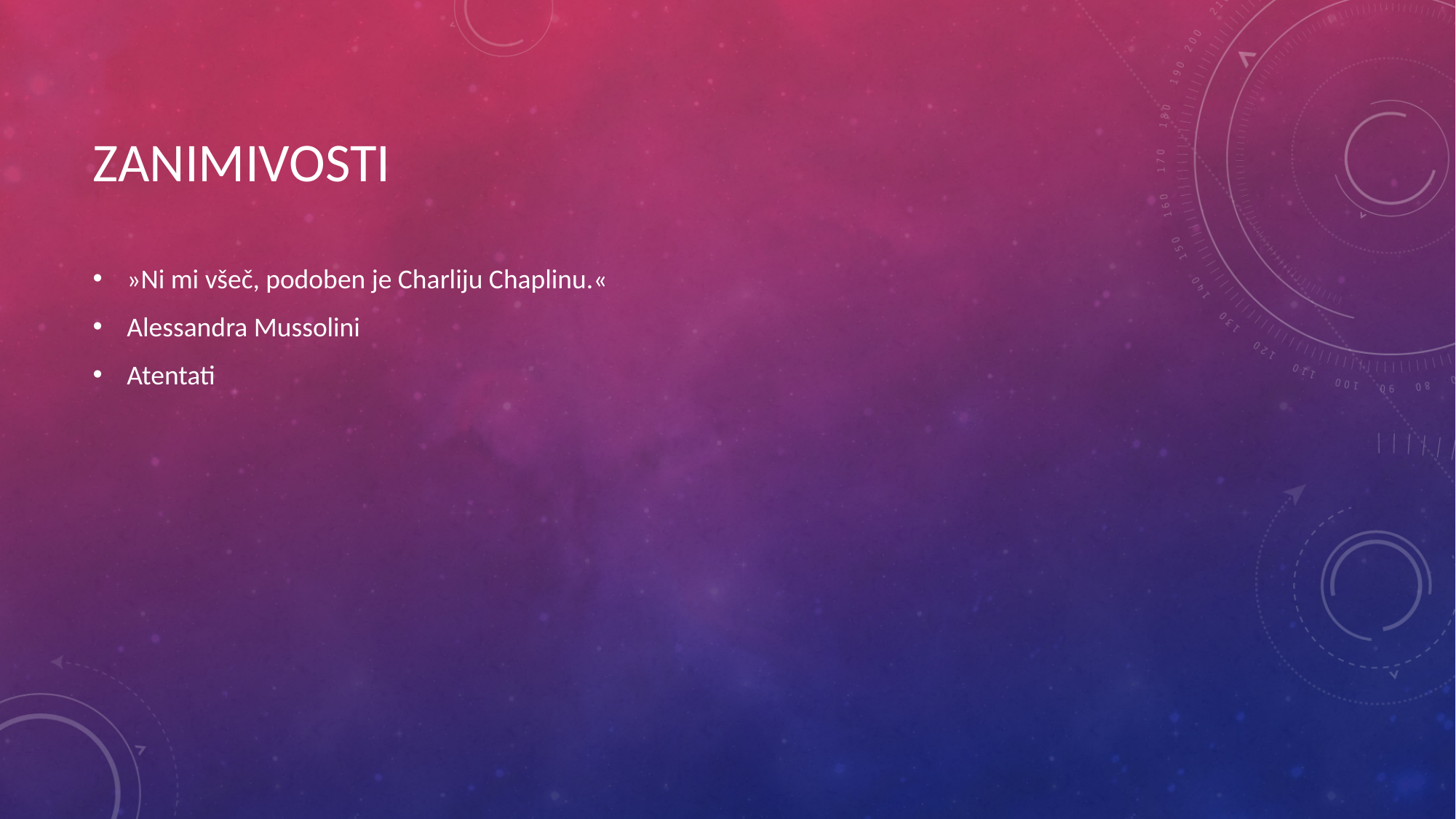

# Zanimivosti
»Ni mi všeč, podoben je Charliju Chaplinu.«
Alessandra Mussolini
Atentati